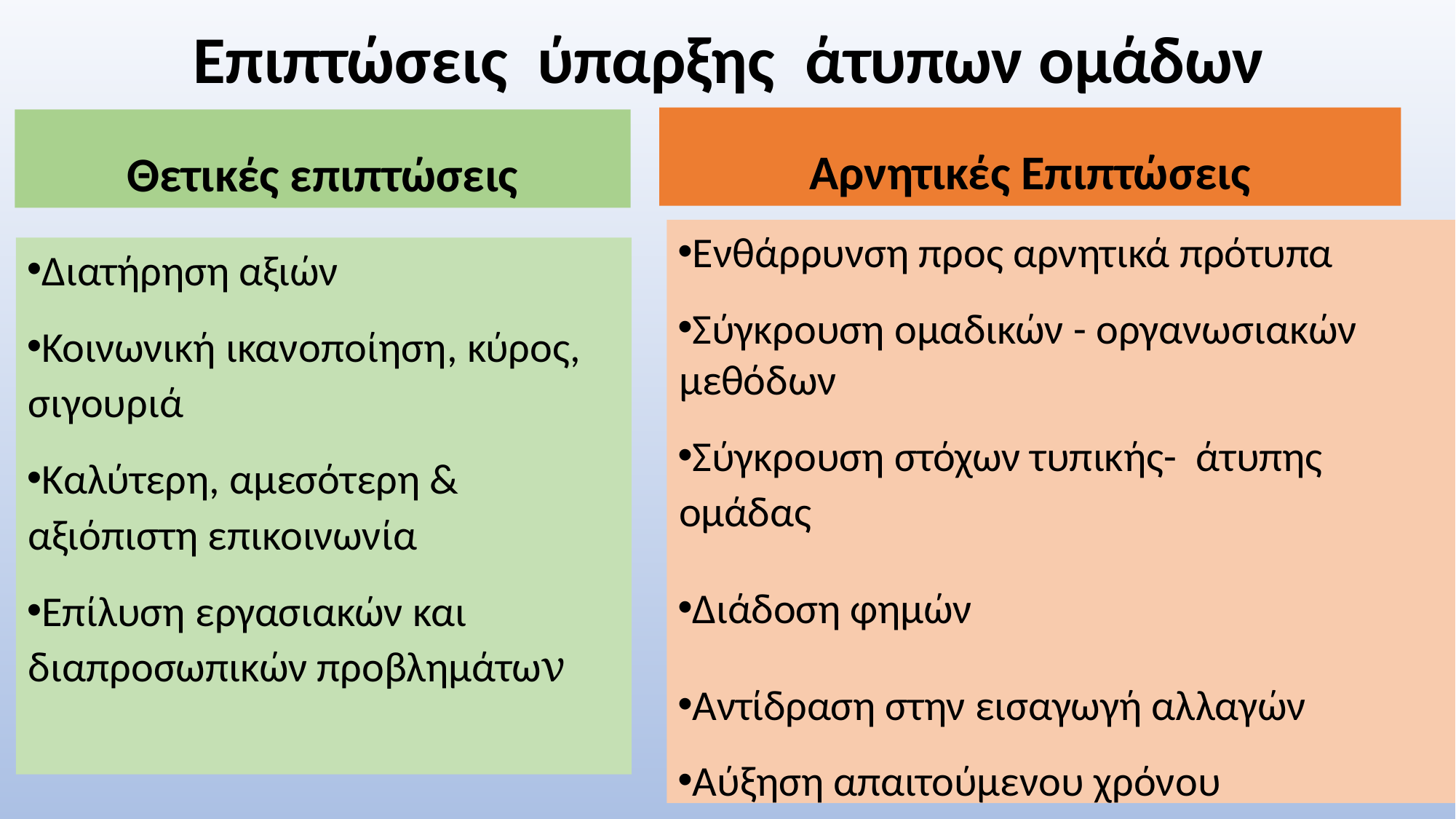

# Επιπτώσεις  ύπαρξης  άτυπων ομάδων
Αρνητικές Επιπτώσεις
Θετικές επιπτώσεις
Ενθάρρυνση προς αρνητικά πρότυπα
Σύγκρουση ομαδικών - οργανωσιακών μεθόδων
Σύγκρουση στόχων τυπικής-  άτυπης ομάδας
Διάδοση φημών
Αντίδραση στην εισαγωγή αλλαγών
Αύξηση απαιτούμενου χρόνου

Διατήρηση αξιών
Κοινωνική ικανοποίηση, κύρος,  σιγουριά
Καλύτερη, αμεσότερη &  αξιόπιστη επικοινωνία
Επίλυση εργασιακών και  διαπροσωπικών προβλημάτων